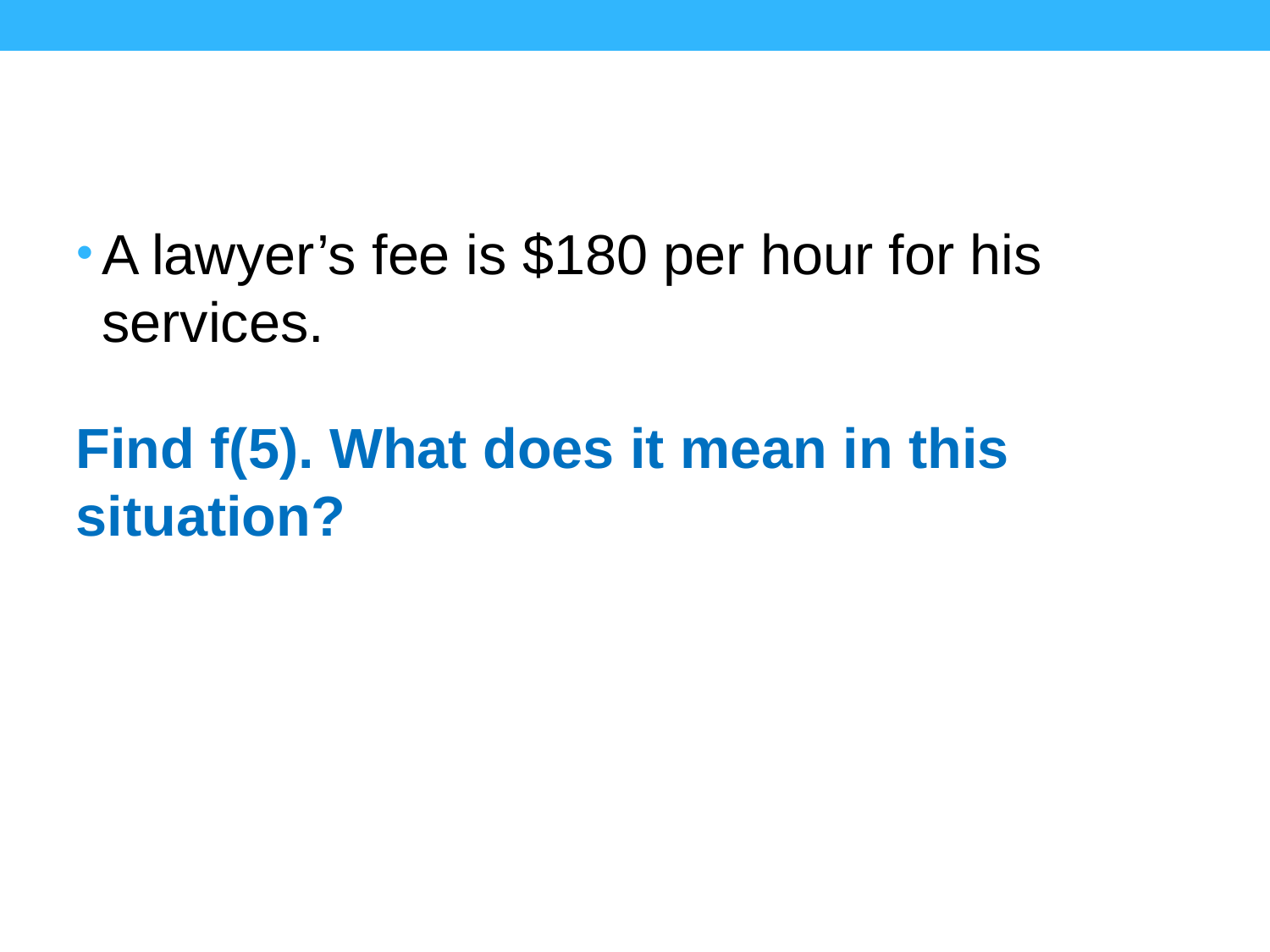

A lawyer’s fee is $180 per hour for his services.
Find f(5). What does it mean in this situation?